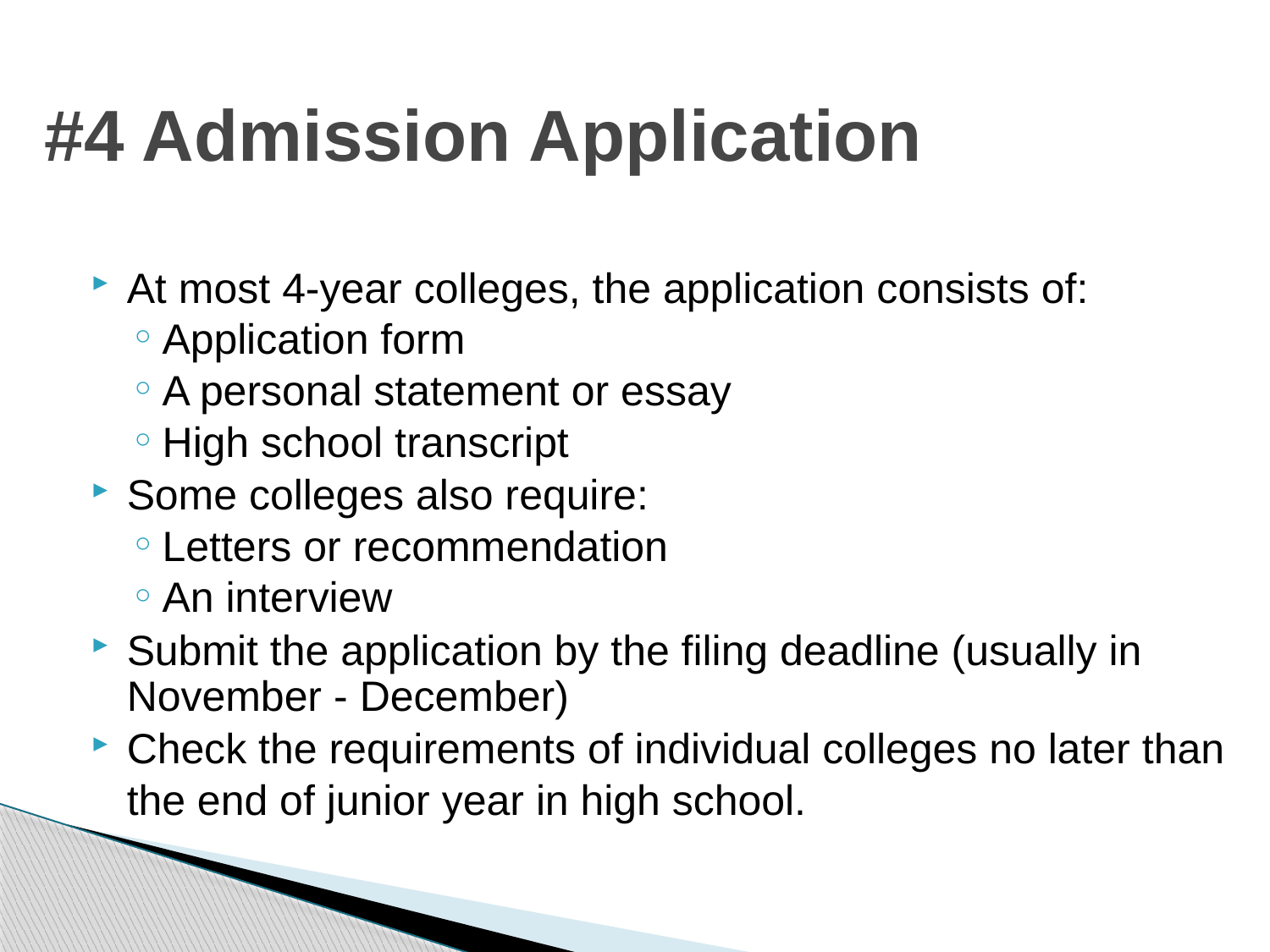

# #4 Admission Application
At most 4-year colleges, the application consists of:
Application form
A personal statement or essay
High school transcript
Some colleges also require:
Letters or recommendation
An interview
Submit the application by the filing deadline (usually in November - December)
Check the requirements of individual colleges no later than the end of junior year in high school.